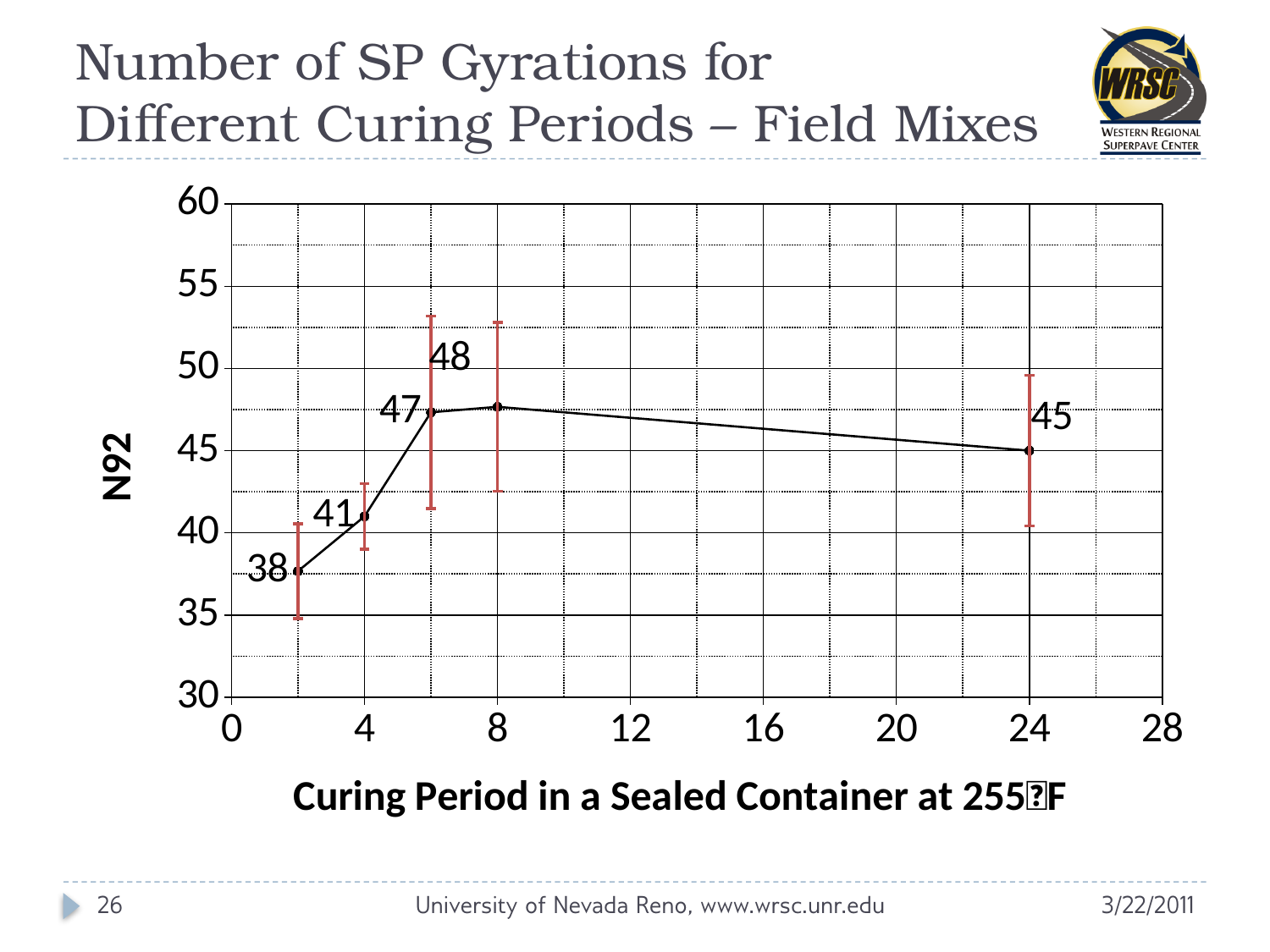

# Number of SP Gyrations for Different Curing Periods – Field Mixes

### Chart

| Category |  |
|---|---|
26
University of Nevada Reno, www.wrsc.unr.edu
3/22/2011